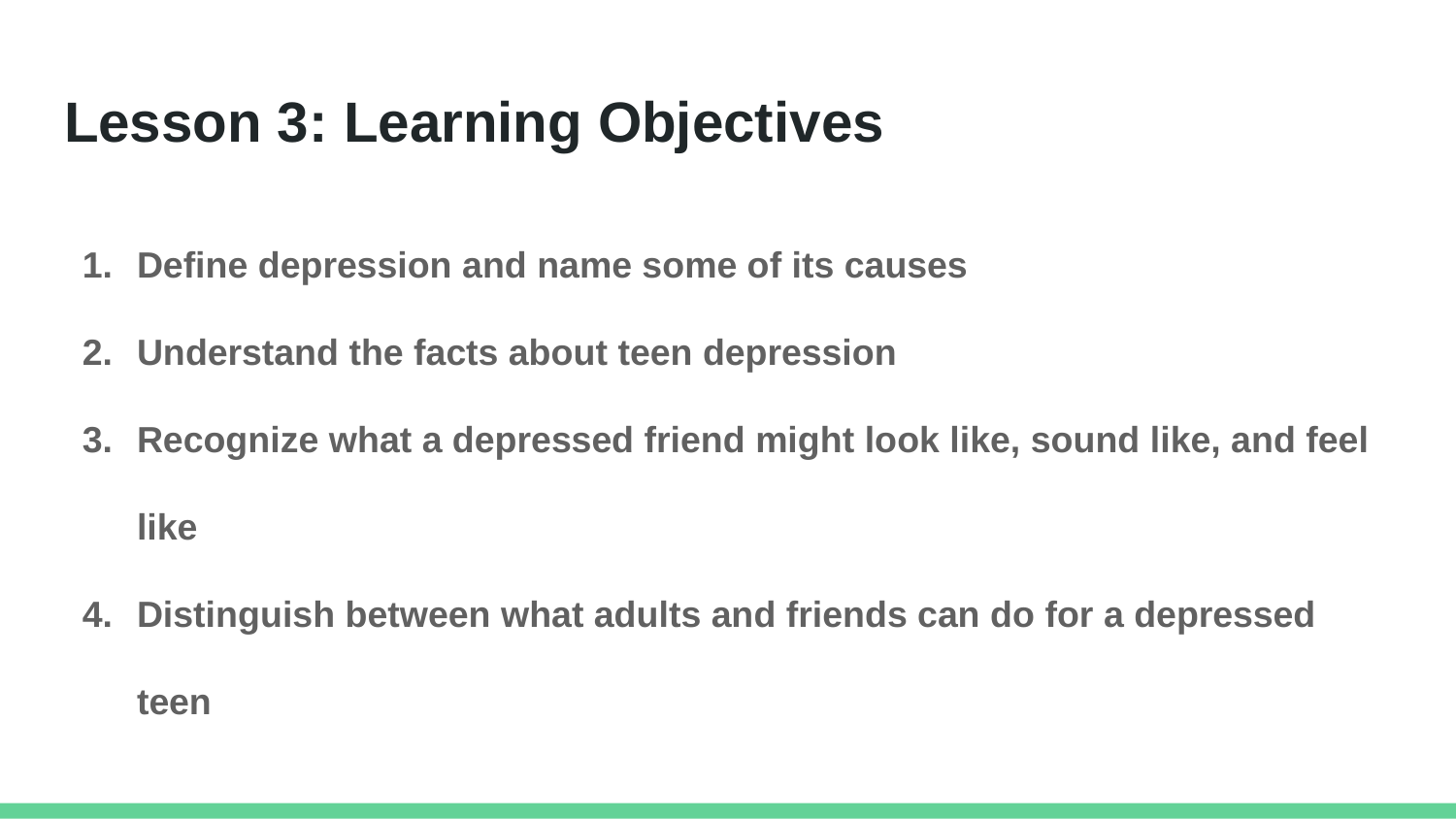

# Lesson 3: Learning Objectives
Define depression and name some of its causes
Understand the facts about teen depression
Recognize what a depressed friend might look like, sound like, and feel like
Distinguish between what adults and friends can do for a depressed teen